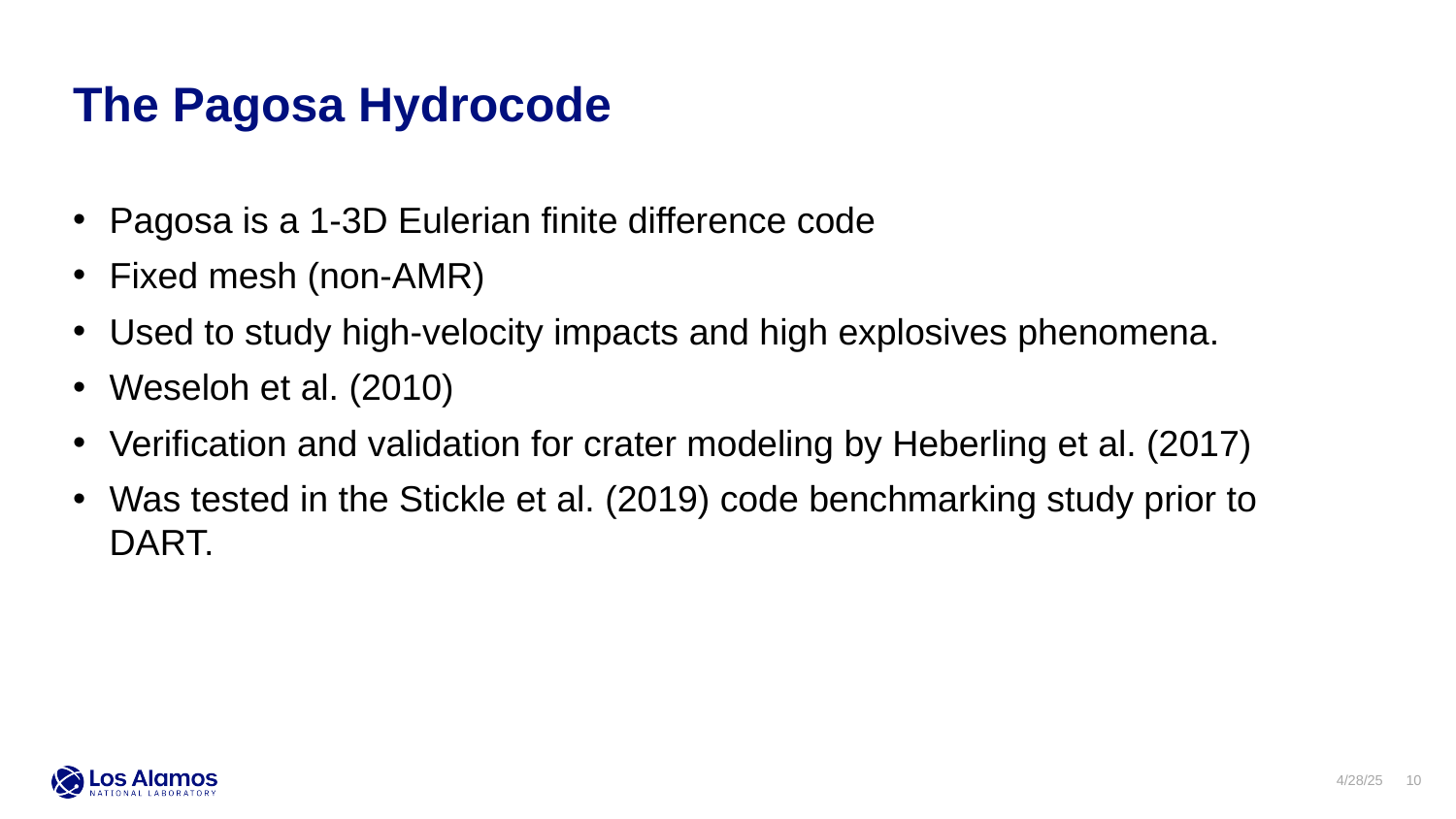

The Pagosa Hydrocode
Pagosa is a 1-3D Eulerian finite difference code
Fixed mesh (non-AMR)
Used to study high-velocity impacts and high explosives phenomena.
Weseloh et al. (2010)
Verification and validation for crater modeling by Heberling et al. (2017)
Was tested in the Stickle et al. (2019) code benchmarking study prior to DART.